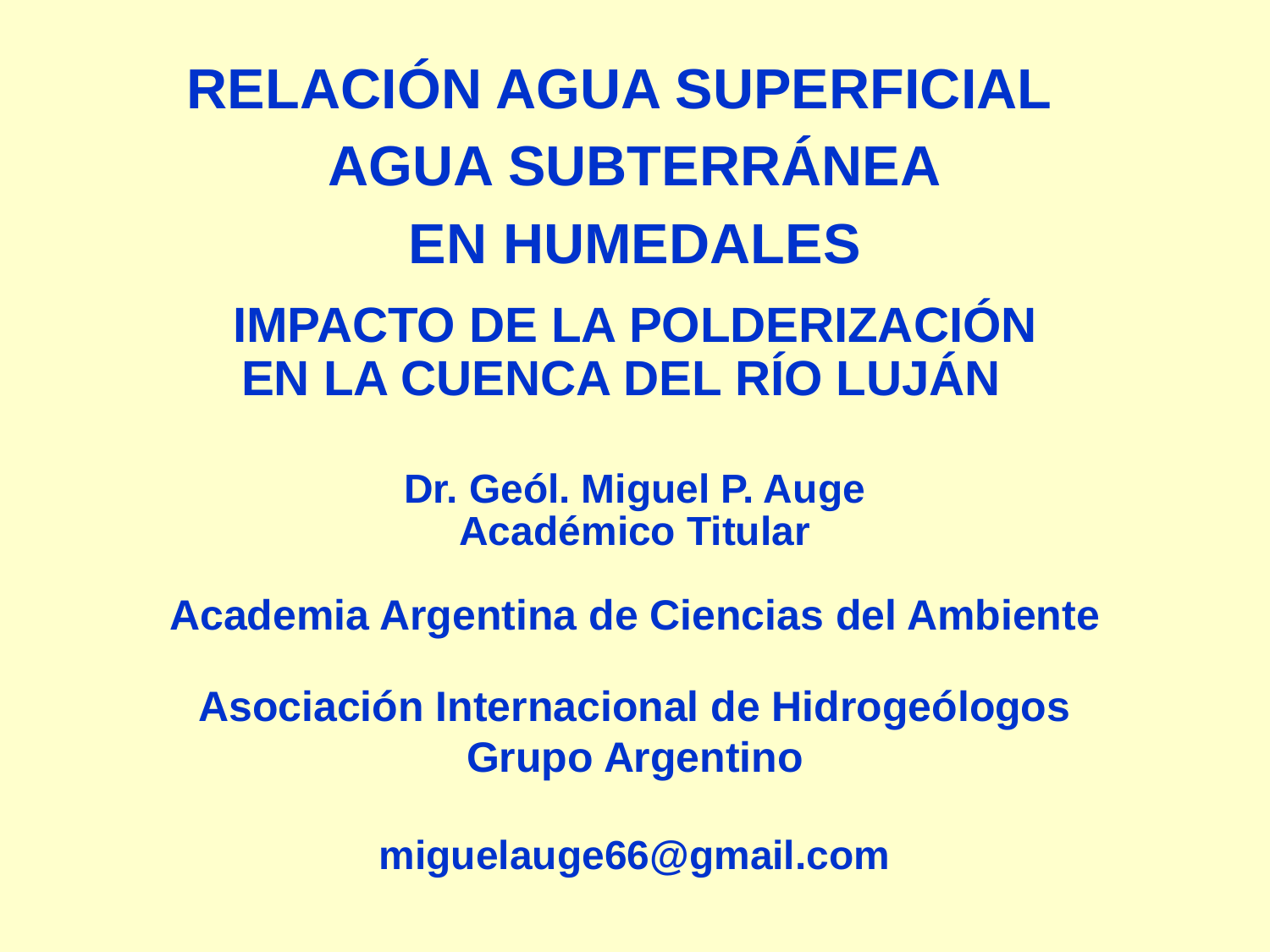

RELACIÓN AGUA SUPERFICIAL
AGUA SUBTERRÁNEA
EN HUMEDALES
IMPACTO DE LA POLDERIZACIÓN
EN LA CUENCA DEL RÍO LUJÁN

Dr. Geól. Miguel P. Auge
Académico Titular

Academia Argentina de Ciencias del Ambiente

Asociación Internacional de Hidrogeólogos
Grupo Argentino

miguelauge66@gmail.com